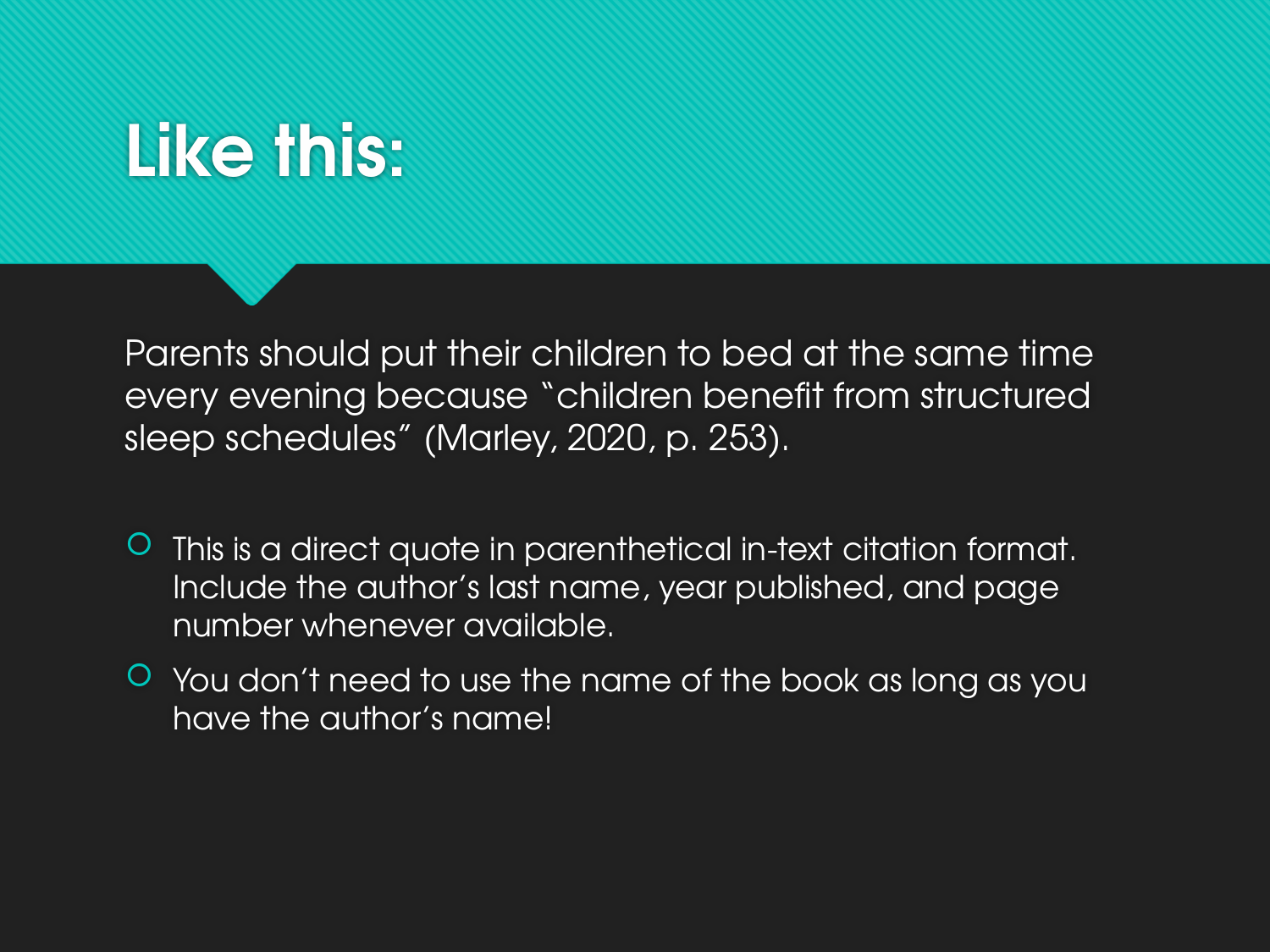

# Like this:
Parents should put their children to bed at the same time every evening because “children benefit from structured sleep schedules” (Marley, 2020, p. 253).

This is a direct quote in parenthetical in-text citation format. Include the author’s last name, year published, and page number whenever available.
You don’t need to use the name of the book as long as you have the author’s name!